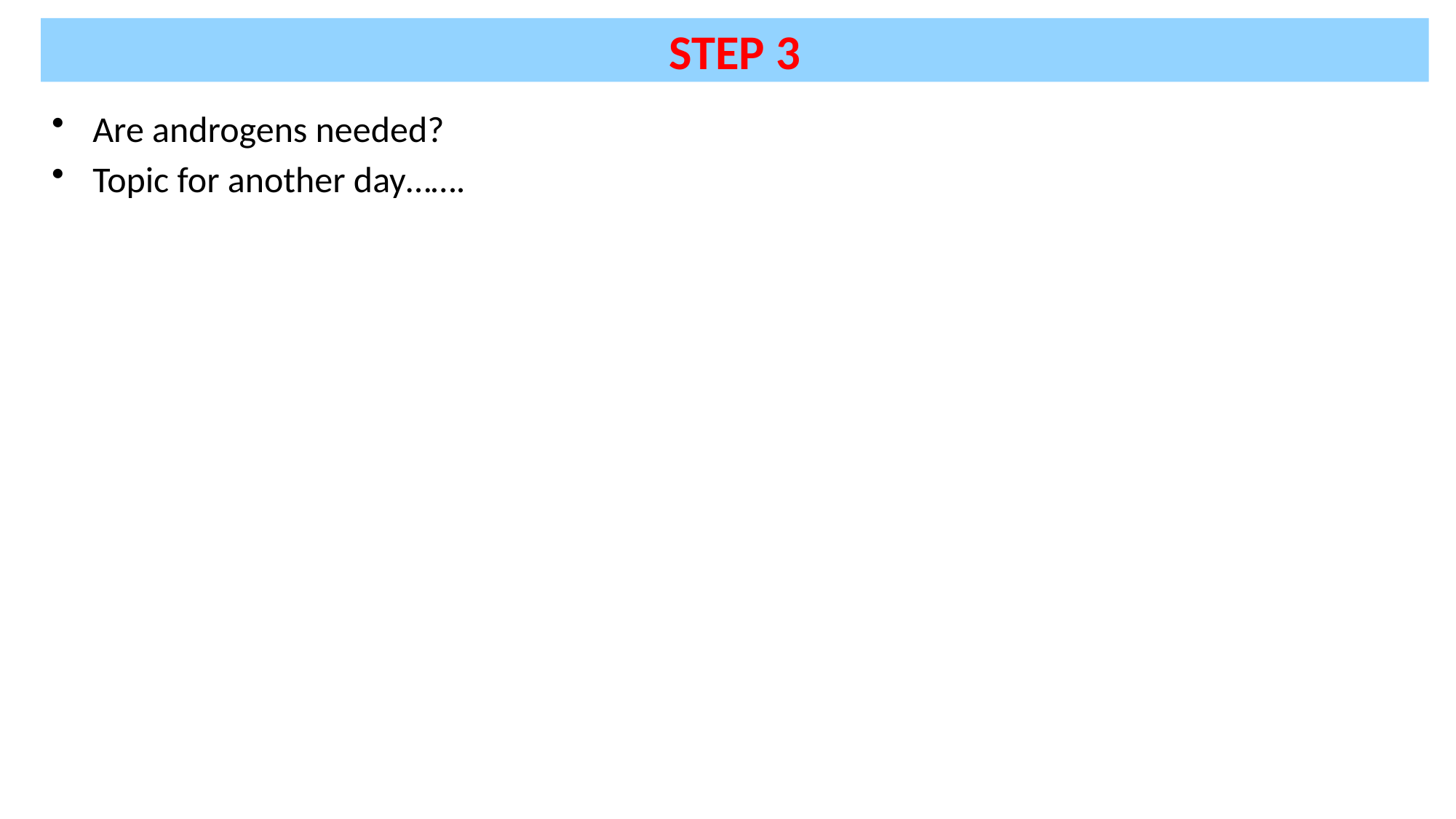

# STEP 3
Are androgens needed?
Topic for another day…….